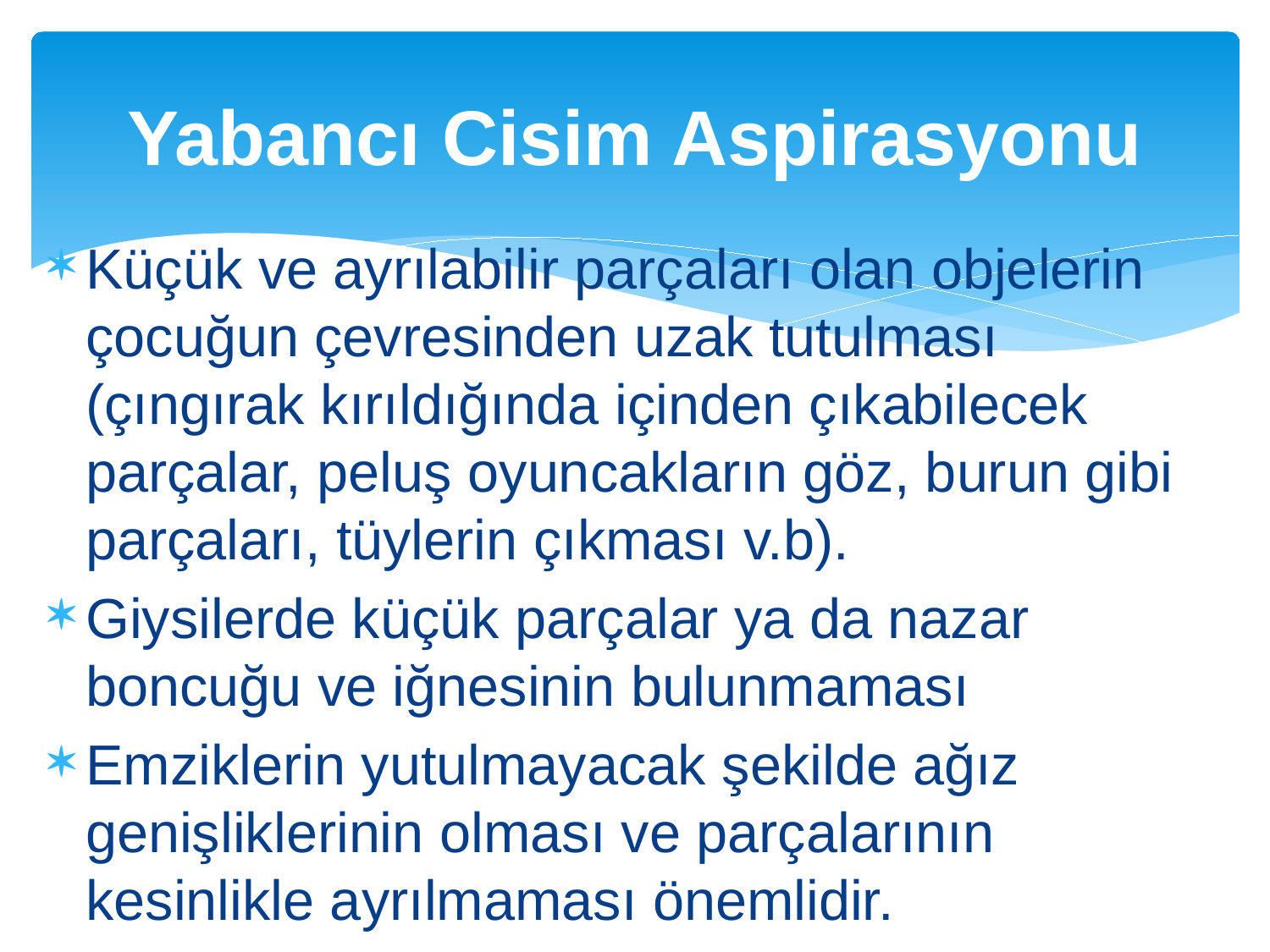

# Yabancı Cisim Aspirasyonu
Küçük ve ayrılabilir parçaları olan objelerin çocuğun çevresinden uzak tutulması (çıngırak kırıldığında içinden çıkabilecek parçalar, peluş oyuncakların göz, burun gibi parçaları, tüylerin çıkması v.b).
Giysilerde küçük parçalar ya da nazar boncuğu ve iğnesinin bulunmaması
Emziklerin yutulmayacak şekilde ağız genişliklerinin olması ve parçalarının kesinlikle ayrılmaması önemlidir.